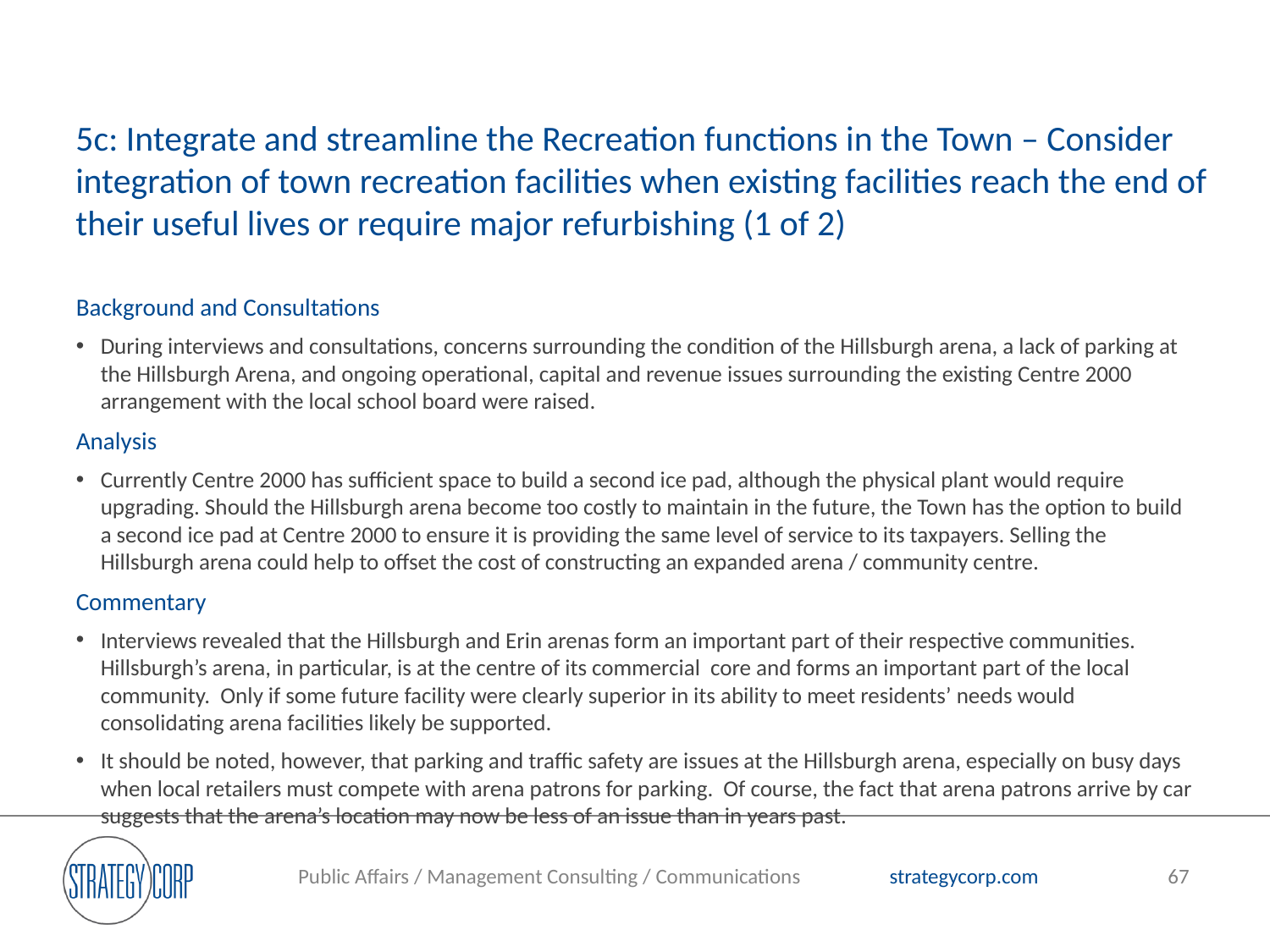

# 5c: Integrate and streamline the Recreation functions in the Town – Consider integration of town recreation facilities when existing facilities reach the end of their useful lives or require major refurbishing (1 of 2)

Background and Consultations
During interviews and consultations, concerns surrounding the condition of the Hillsburgh arena, a lack of parking at the Hillsburgh Arena, and ongoing operational, capital and revenue issues surrounding the existing Centre 2000 arrangement with the local school board were raised.
Analysis
Currently Centre 2000 has sufficient space to build a second ice pad, although the physical plant would require upgrading. Should the Hillsburgh arena become too costly to maintain in the future, the Town has the option to build a second ice pad at Centre 2000 to ensure it is providing the same level of service to its taxpayers. Selling the Hillsburgh arena could help to offset the cost of constructing an expanded arena / community centre.
Commentary
Interviews revealed that the Hillsburgh and Erin arenas form an important part of their respective communities. Hillsburgh’s arena, in particular, is at the centre of its commercial  core and forms an important part of the local community.  Only if some future facility were clearly superior in its ability to meet residents’ needs would consolidating arena facilities likely be supported.
It should be noted, however, that parking and traffic safety are issues at the Hillsburgh arena, especially on busy days when local retailers must compete with arena patrons for parking.  Of course, the fact that arena patrons arrive by car suggests that the arena’s location may now be less of an issue than in years past.